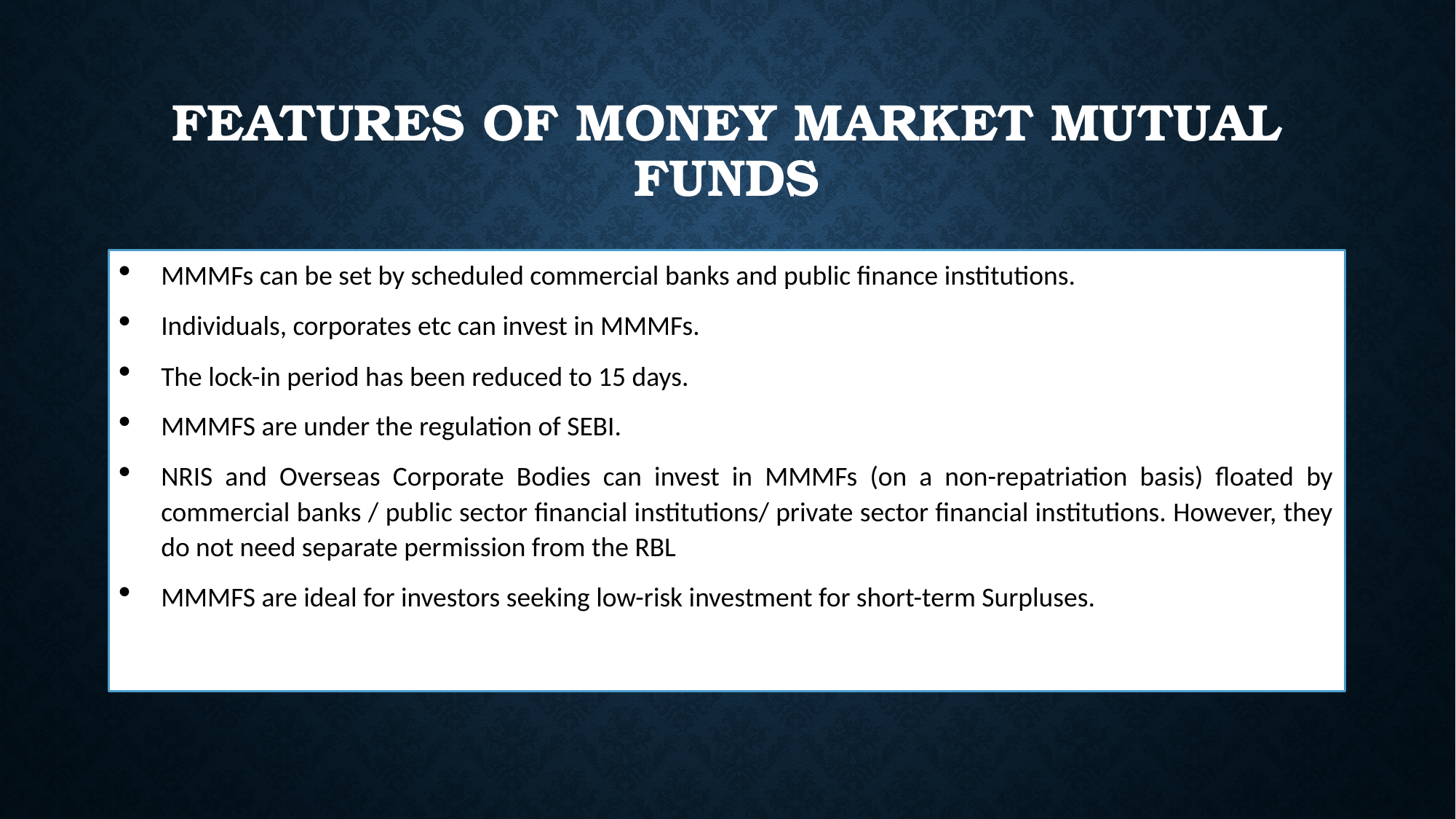

# FEATURES OF MONEY MARKET MUTUAL FUNDS
MMMFs can be set by scheduled commercial banks and public finance institutions.
Individuals, corporates etc can invest in MMMFs.
The lock-in period has been reduced to 15 days.
MMMFS are under the regulation of SEBI.
NRIS and Overseas Corporate Bodies can invest in MMMFs (on a non-repatriation basis) floated by commercial banks / public sector financial institutions/ private sector financial institutions. However, they do not need separate permission from the RBL
MMMFS are ideal for investors seeking low-risk investment for short-term Surpluses.